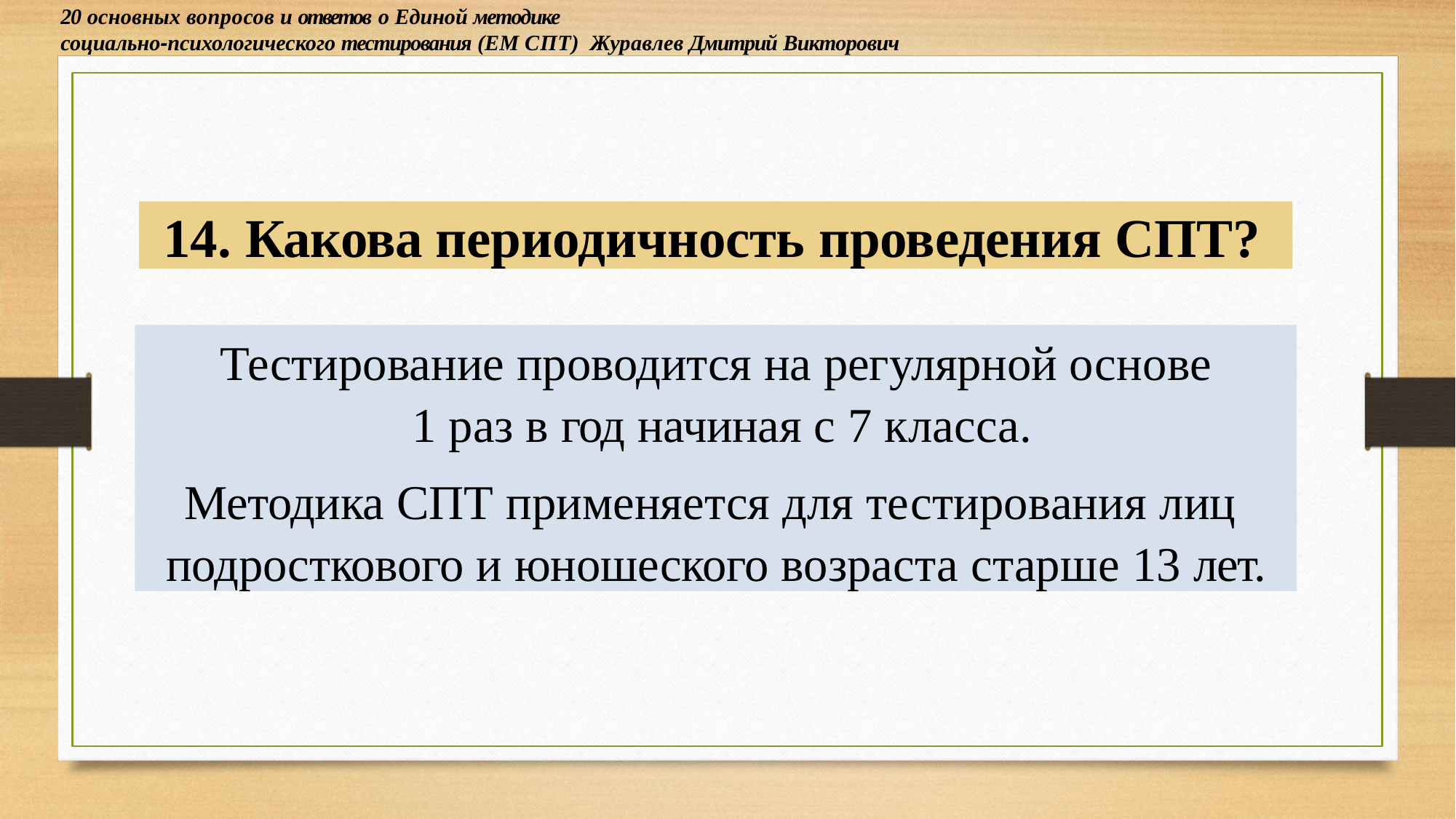

20 основных вопросов и ответов о Единой методике
социально-психологического тестирования (ЕМ СПТ) Журавлев Дмитрий Викторович
14. Какова периодичность проведения СПТ?
Тестирование проводится на регулярной основе  1 раз в год начиная с 7 класса.
Методика СПТ применяется для тестирования лиц  подросткового и юношеского возраста старше 13 лет.